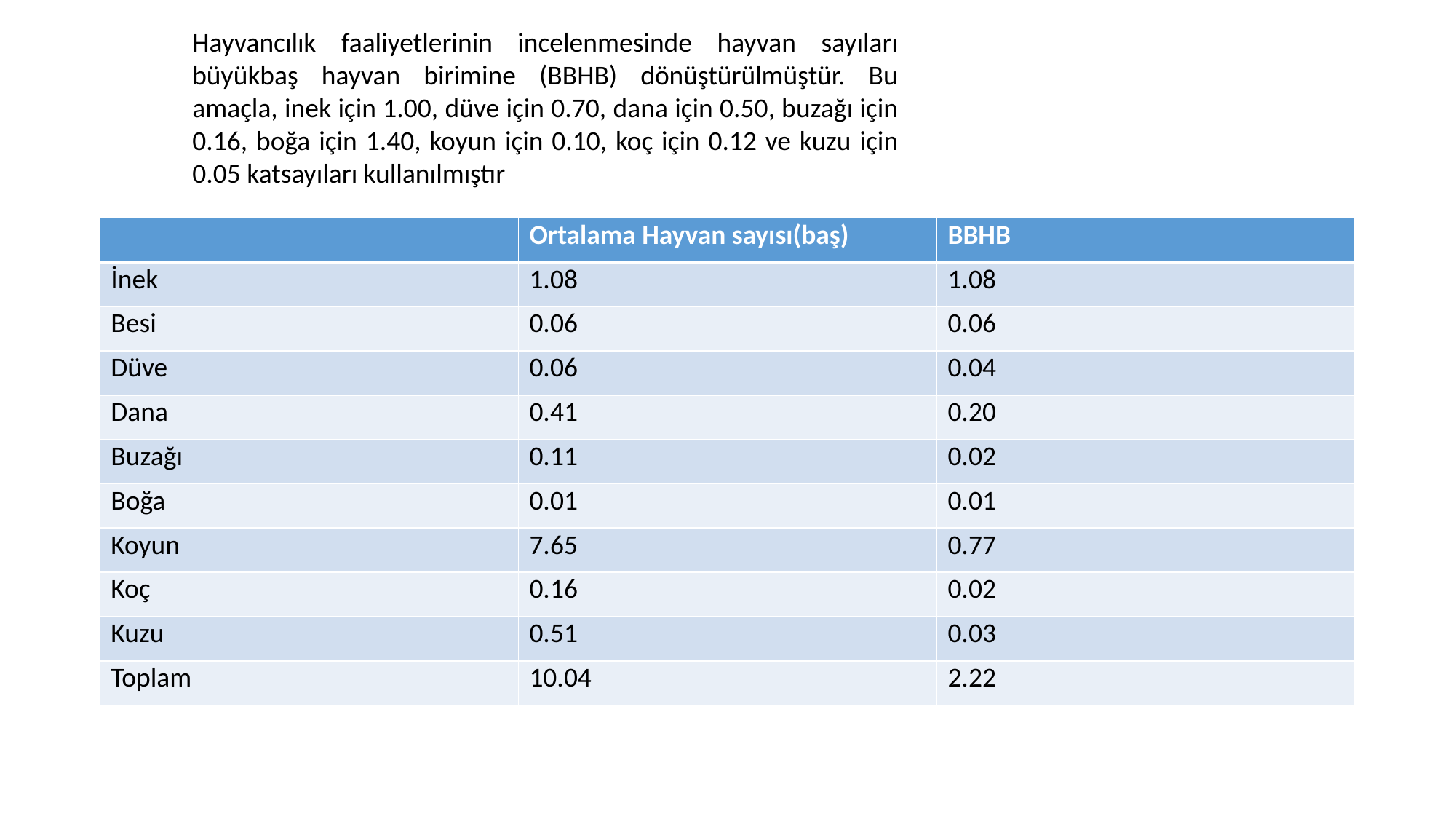

Hayvancılık faaliyetlerinin incelenmesinde hayvan sayıları büyükbaş hayvan birimine (BBHB) dönüştürülmüştür. Bu amaçla, inek için 1.00, düve için 0.70, dana için 0.50, buzağı için 0.16, boğa için 1.40, koyun için 0.10, koç için 0.12 ve kuzu için 0.05 katsayıları kullanılmıştır
|  | Ortalama Hayvan sayısı(baş) | BBHB |
| --- | --- | --- |
| İnek | 1.08 | 1.08 |
| Besi | 0.06 | 0.06 |
| Düve | 0.06 | 0.04 |
| Dana | 0.41 | 0.20 |
| Buzağı | 0.11 | 0.02 |
| Boğa | 0.01 | 0.01 |
| Koyun | 7.65 | 0.77 |
| Koç | 0.16 | 0.02 |
| Kuzu | 0.51 | 0.03 |
| Toplam | 10.04 | 2.22 |